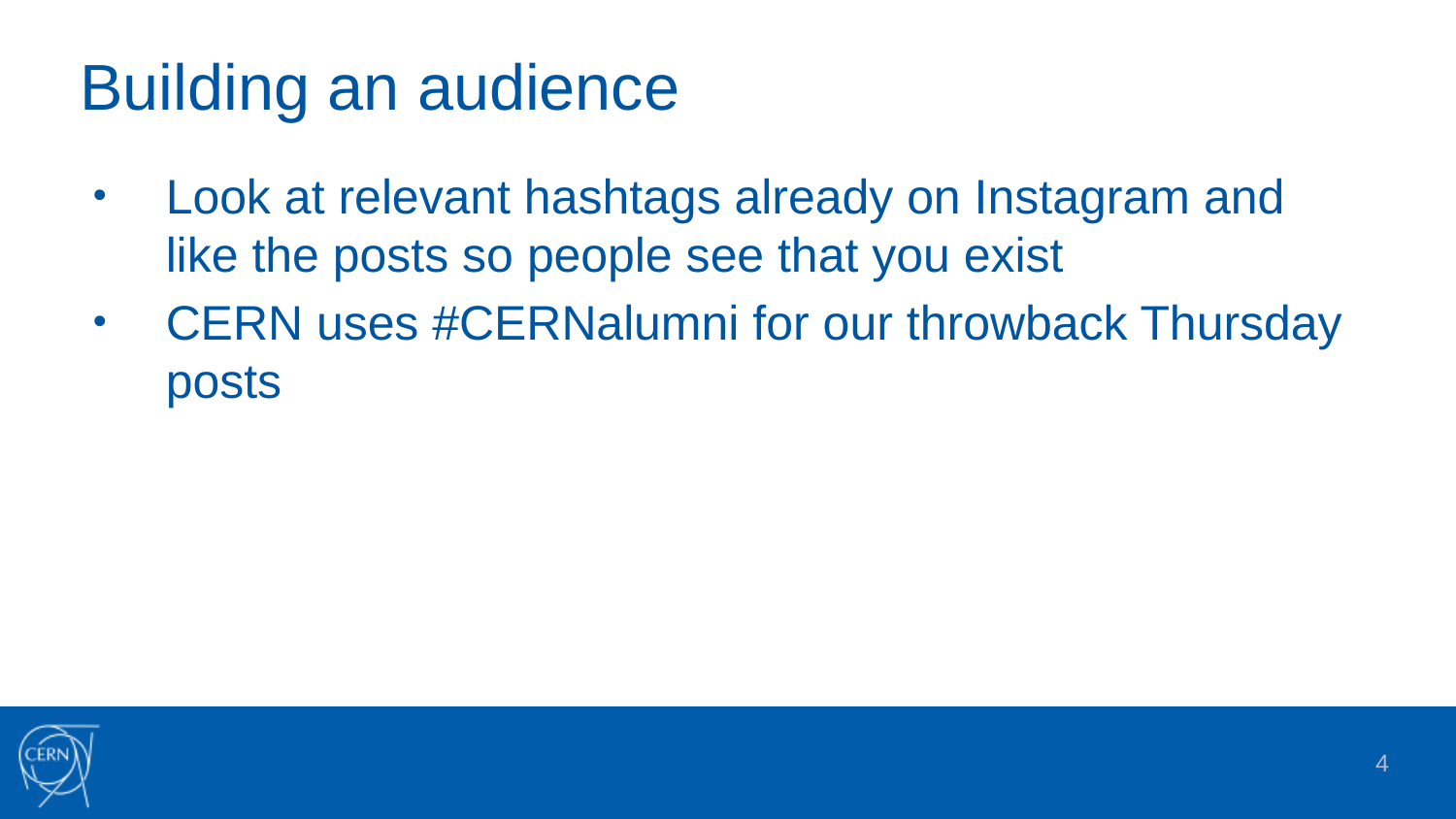

# Building an audience
Look at relevant hashtags already on Instagram and like the posts so people see that you exist
CERN uses #CERNalumni for our throwback Thursday posts
4